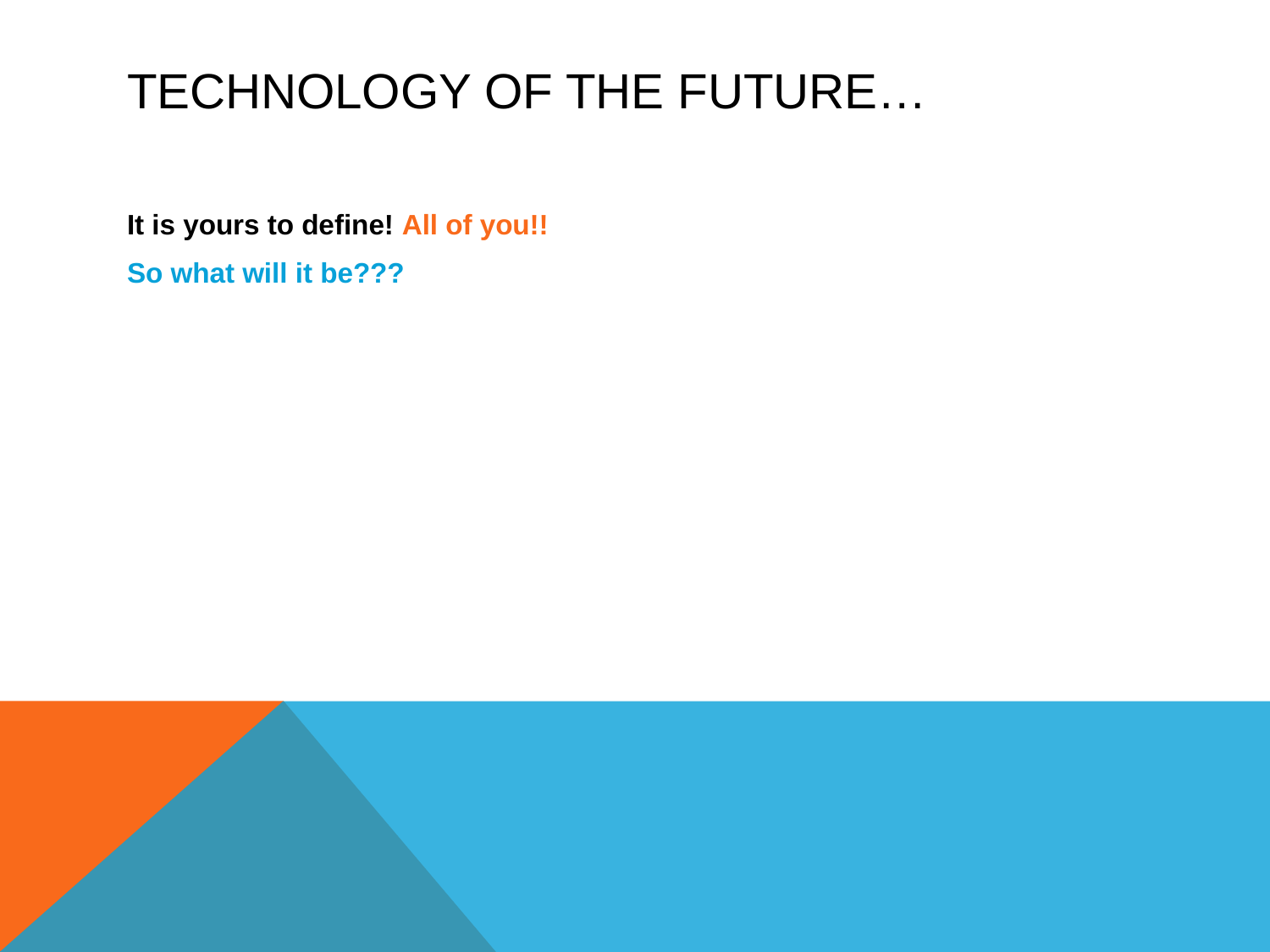

# Technology of the future…

It is yours to define! All of you!!
So what will it be???